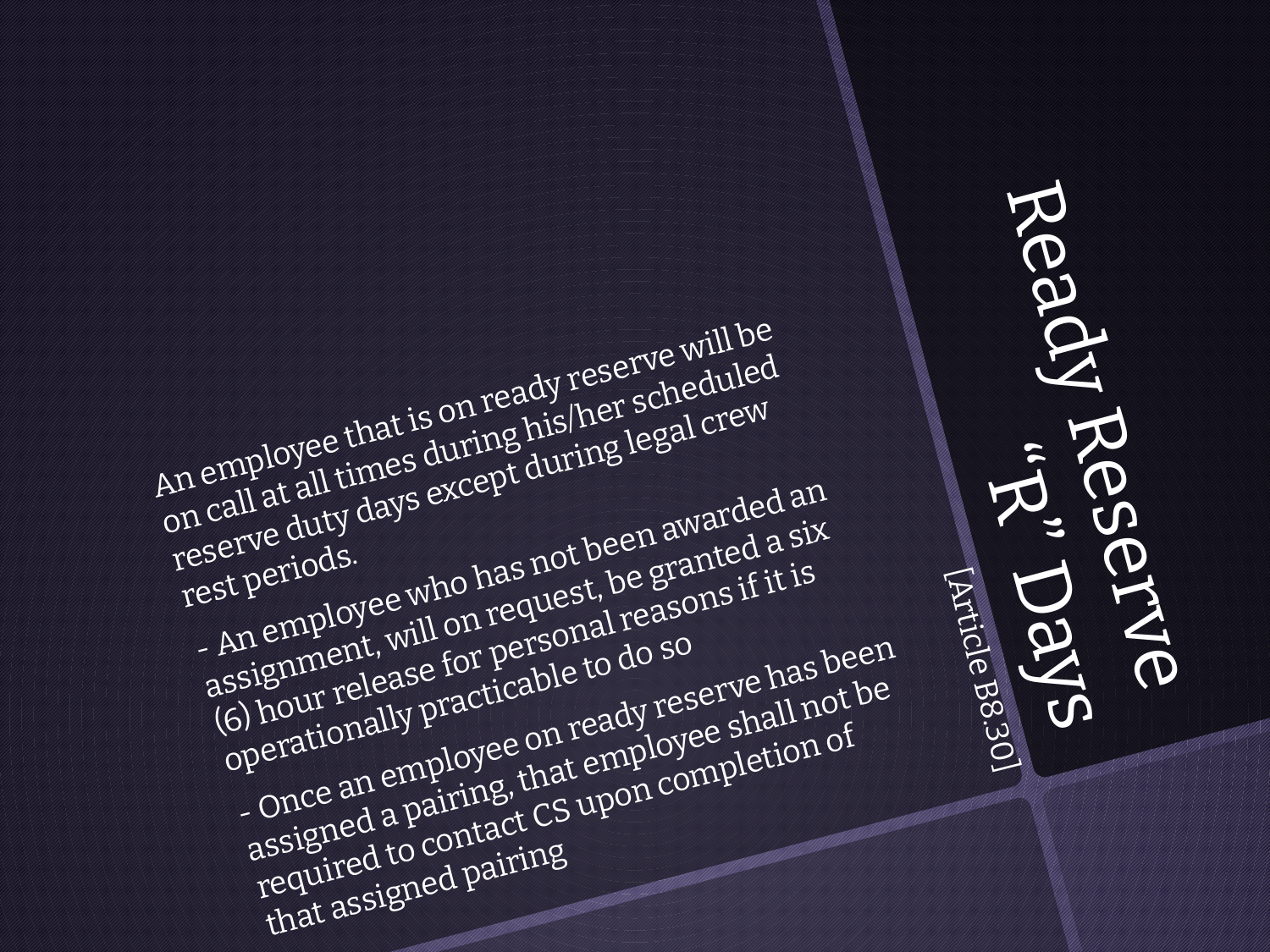

# Ready Reserve “R” Days
An employee that is on ready reserve will be on call at all times during his/her scheduled reserve duty days except during legal crew rest periods.
- An employee who has not been awarded an assignment, will on request, be granted a six (6) hour release for personal reasons if it is operationally practicable to do so
- Once an employee on ready reserve has been assigned a pairing, that employee shall not be required to contact CS upon completion of that assigned pairing
[Article B8.30]